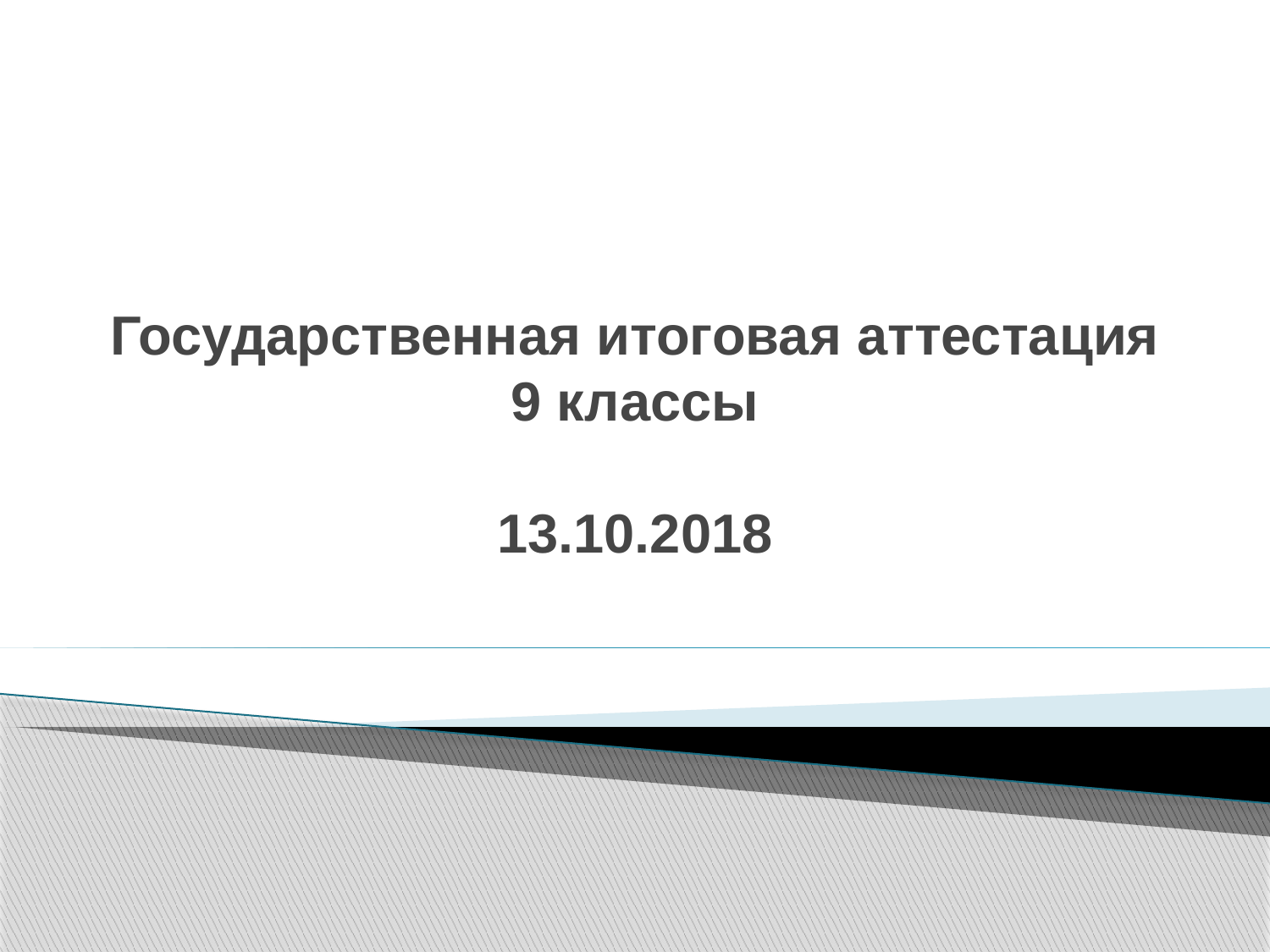

# Государственная итоговая аттестация 9 классы 13.10.2018